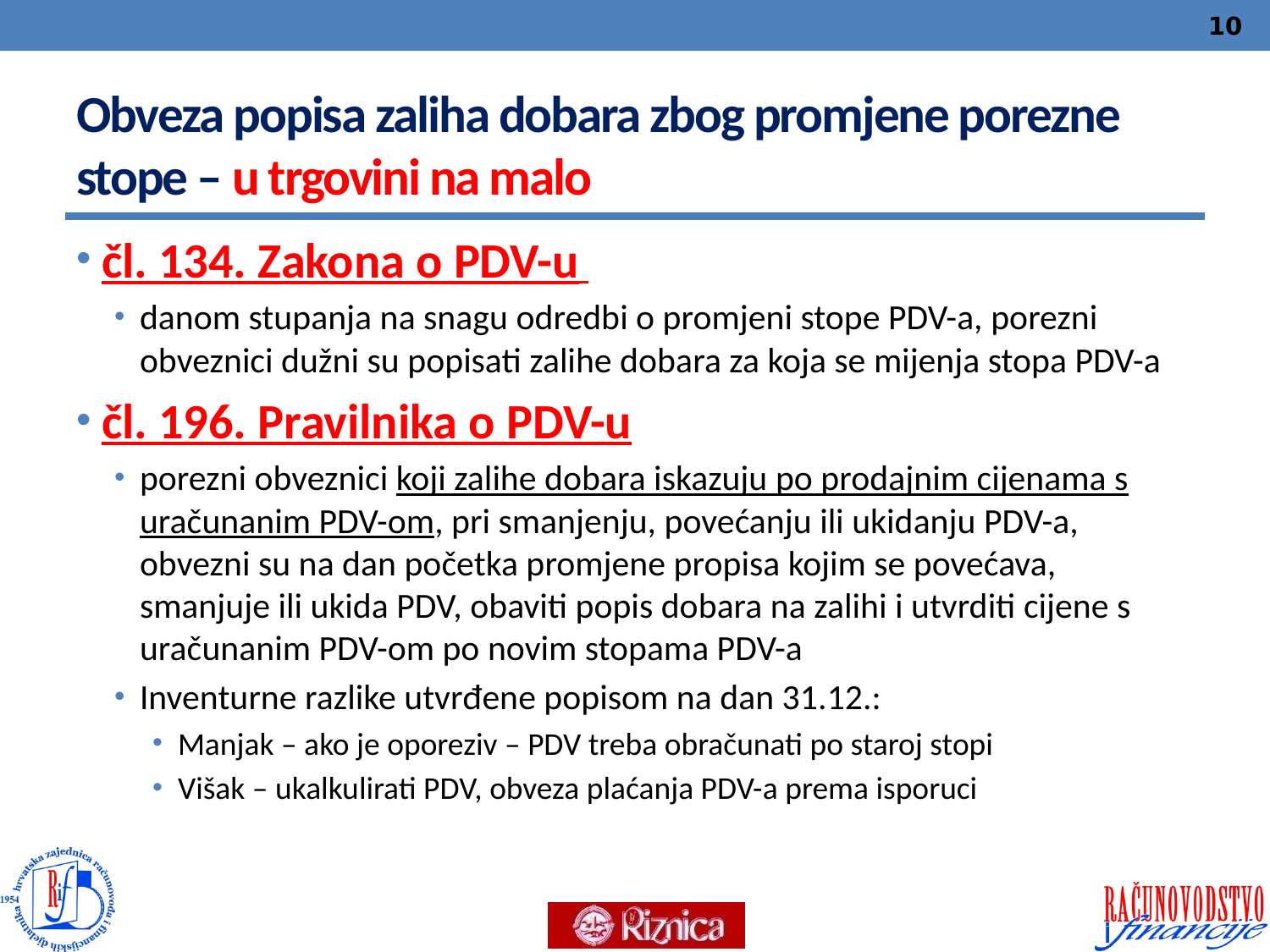

10
# Obveza popisa zaliha dobara zbog promjene porezne stope – u trgovini na malo
čl. 134. Zakona o PDV-u
danom stupanja na snagu odredbi o promjeni stope PDV-a, porezni obveznici dužni su popisati zalihe dobara za koja se mijenja stopa PDV-a
čl. 196. Pravilnika o PDV-u
porezni obveznici koji zalihe dobara iskazuju po prodajnim cijenama s uračunanim PDV-om, pri smanjenju, povećanju ili ukidanju PDV-a, obvezni su na dan početka promjene propisa kojim se povećava, smanjuje ili ukida PDV, obaviti popis dobara na zalihi i utvrditi cijene s uračunanim PDV-om po novim stopama PDV-a
Inventurne razlike utvrđene popisom na dan 31.12.:
Manjak – ako je oporeziv – PDV treba obračunati po staroj stopi
Višak – ukalkulirati PDV, obveza plaćanja PDV-a prema isporuci